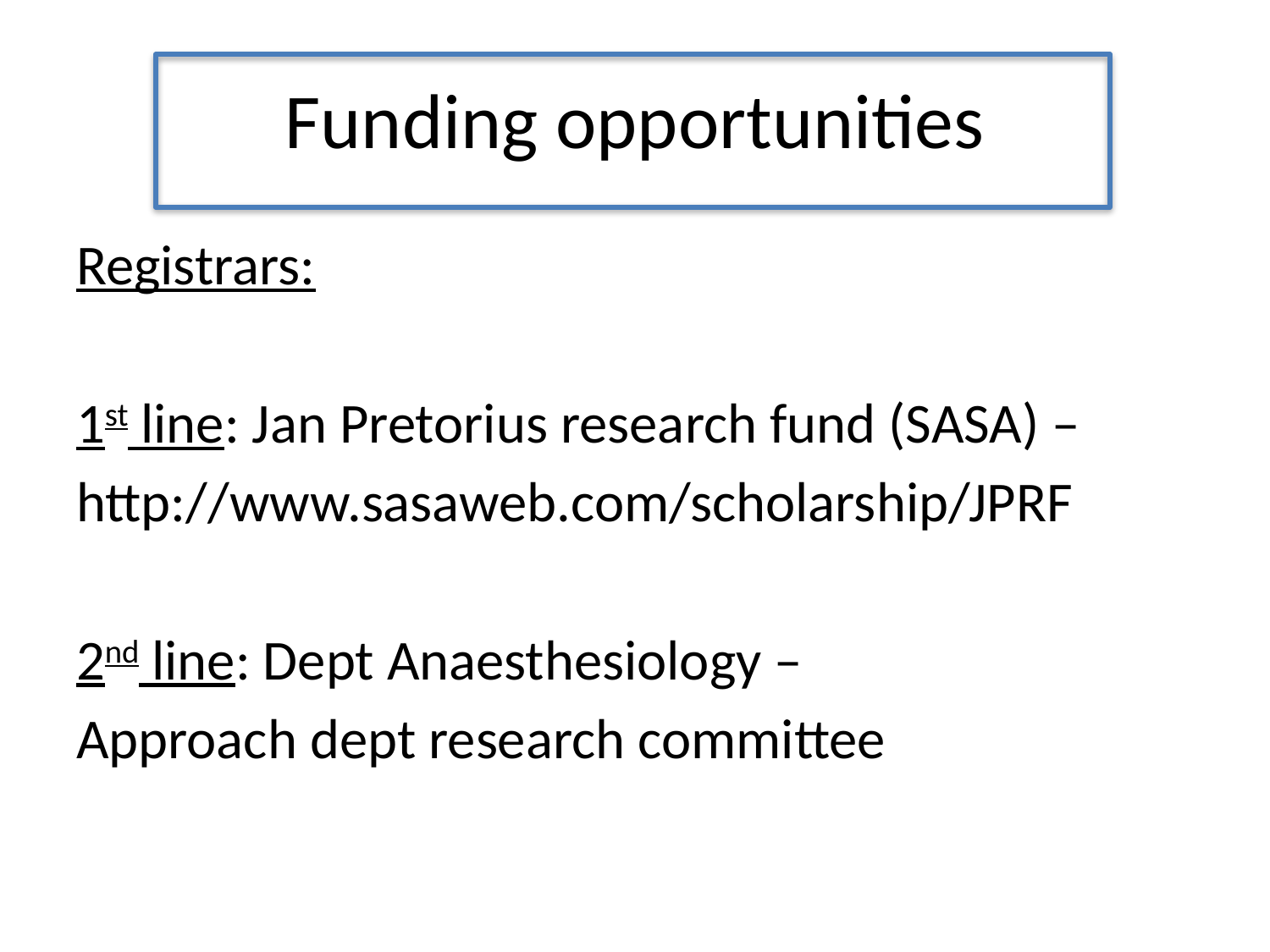

# Funding opportunities

Registrars:

1st line: Jan Pretorius research fund (SASA) –
http://www.sasaweb.com/scholarship/JPRF

2nd line: Dept Anaesthesiology –
Approach dept research committee